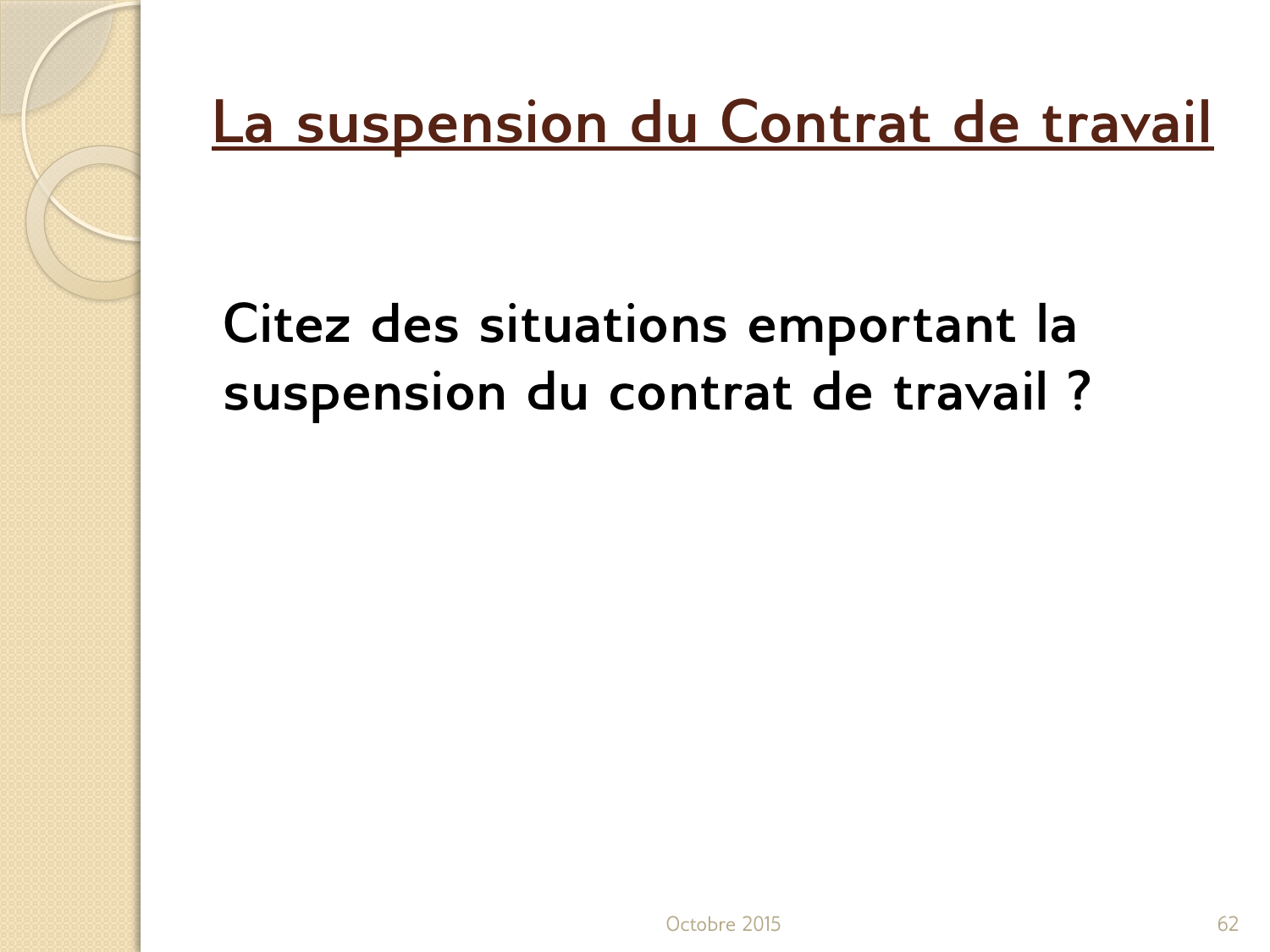

# La suspension du Contrat de travail

Citez des situations emportant la suspension du contrat de travail ?

Octobre 2015
62